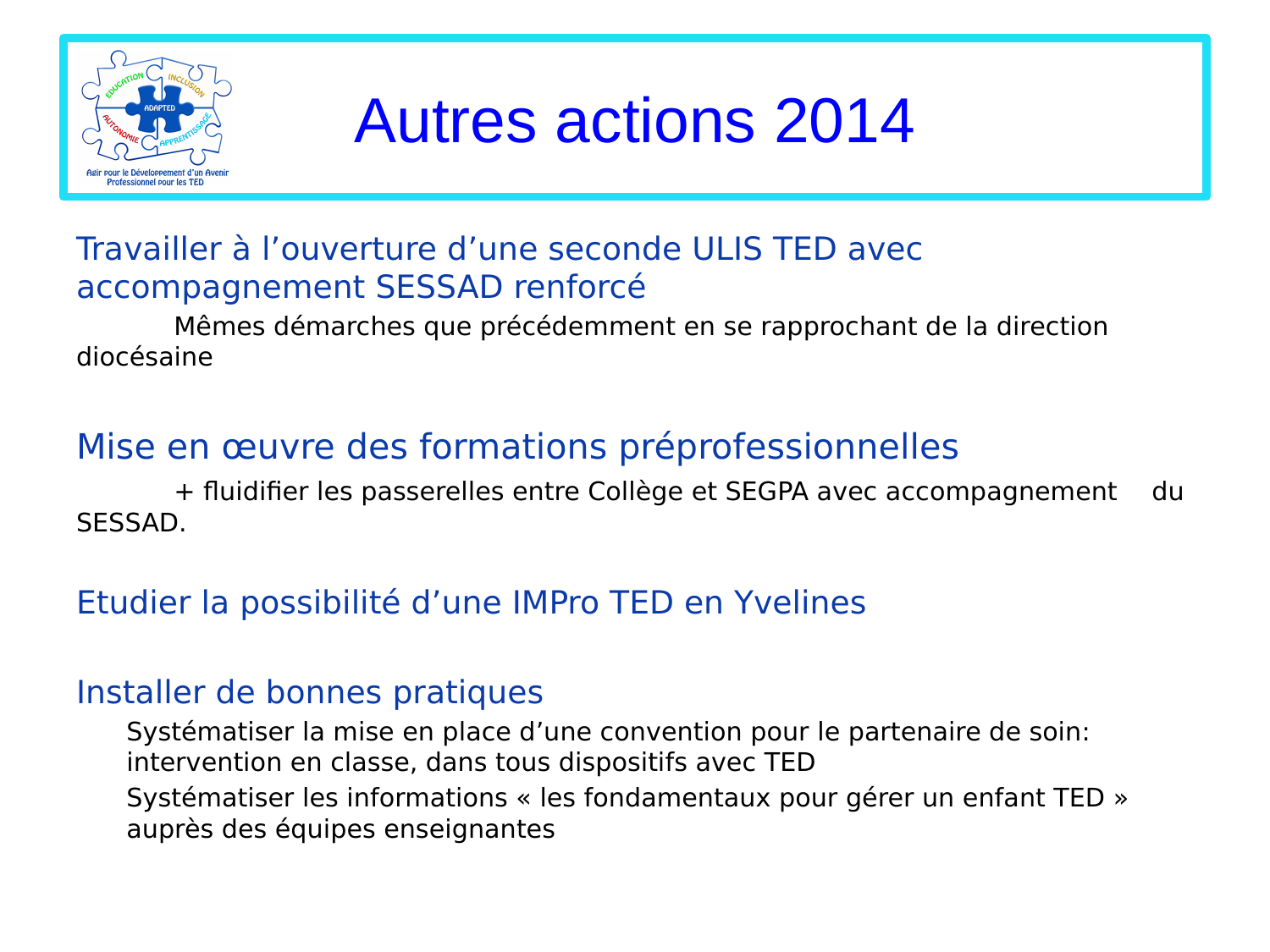

# Autres actions 2014
Travailler à l’ouverture d’une seconde ULIS TED avec accompagnement SESSAD renforcé
	Mêmes démarches que précédemment en se rapprochant de la direction 	diocésaine

Mise en œuvre des formations préprofessionnelles
	+ fluidifier les passerelles entre Collège et SEGPA avec accompagnement 	du SESSAD.

Etudier la possibilité d’une IMPro TED en Yvelines

Installer de bonnes pratiques
Systématiser la mise en place d’une convention pour le partenaire de soin: intervention en classe, dans tous dispositifs avec TED
Systématiser les informations « les fondamentaux pour gérer un enfant TED » auprès des équipes enseignantes